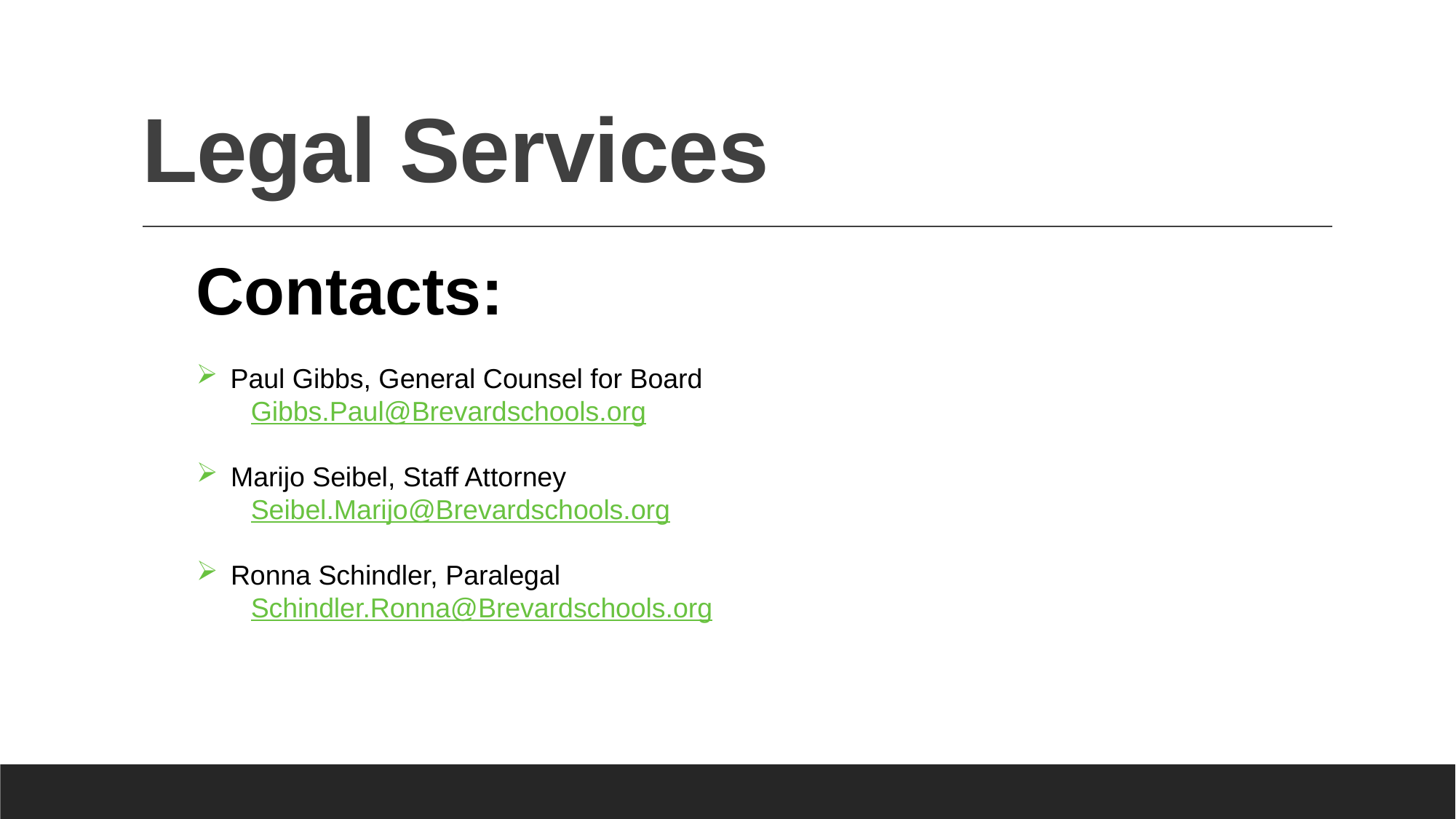

# Legal Services
Contacts:

Paul Gibbs, General Counsel for Board
Gibbs.Paul@Brevardschools.org

Marijo Seibel, Staff Attorney
Seibel.Marijo@Brevardschools.org

Ronna Schindler, Paralegal
Schindler.Ronna@Brevardschools.org